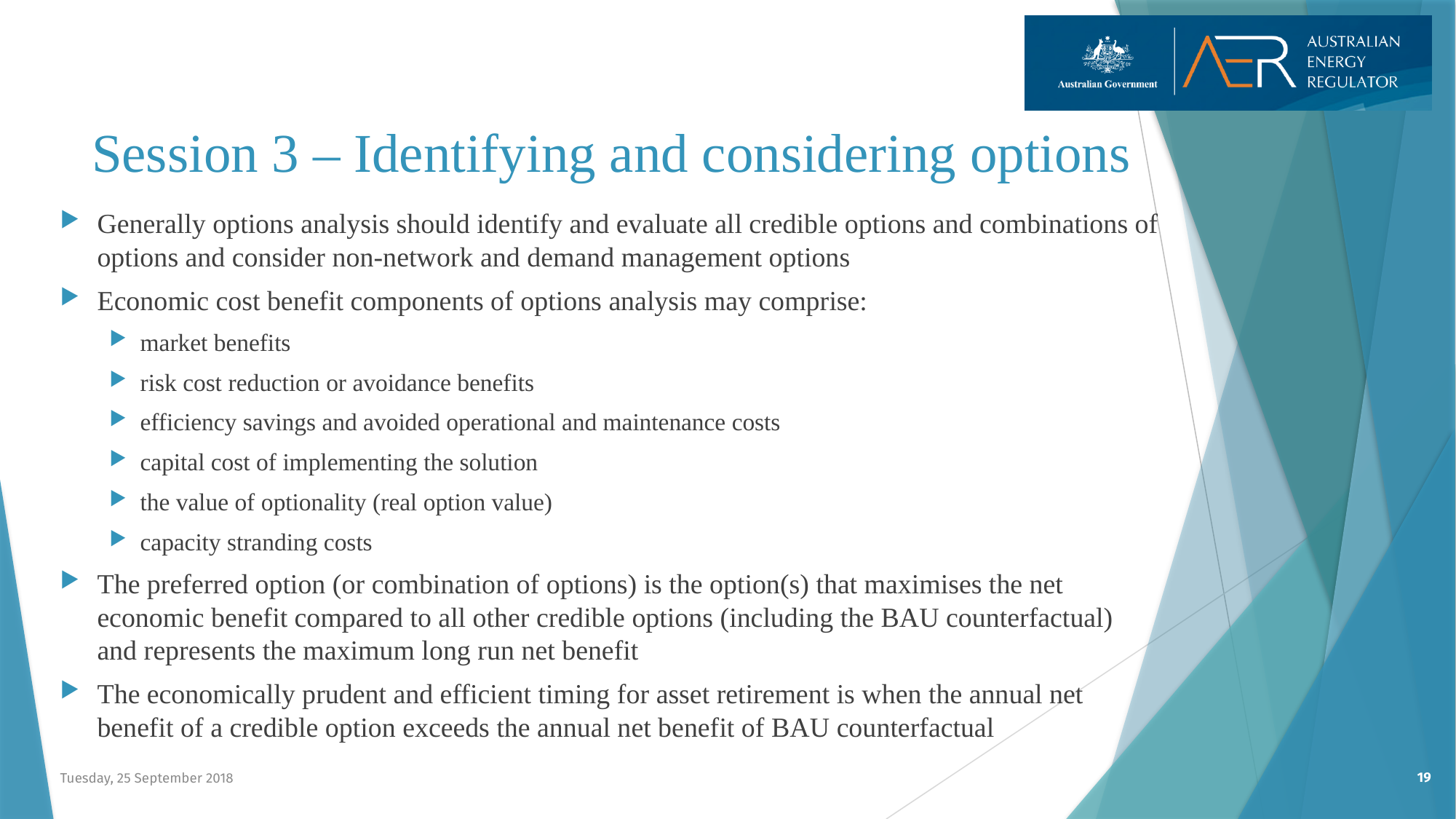

# Session 3 – Identifying and considering options
Generally options analysis should identify and evaluate all credible options and combinations of options and consider non-network and demand management options
Economic cost benefit components of options analysis may comprise:
market benefits
risk cost reduction or avoidance benefits
efficiency savings and avoided operational and maintenance costs
capital cost of implementing the solution
the value of optionality (real option value)
capacity stranding costs
The preferred option (or combination of options) is the option(s) that maximises the net economic benefit compared to all other credible options (including the BAU counterfactual) and represents the maximum long run net benefit
The economically prudent and efficient timing for asset retirement is when the annual net benefit of a credible option exceeds the annual net benefit of BAU counterfactual
19
Tuesday, 25 September 2018